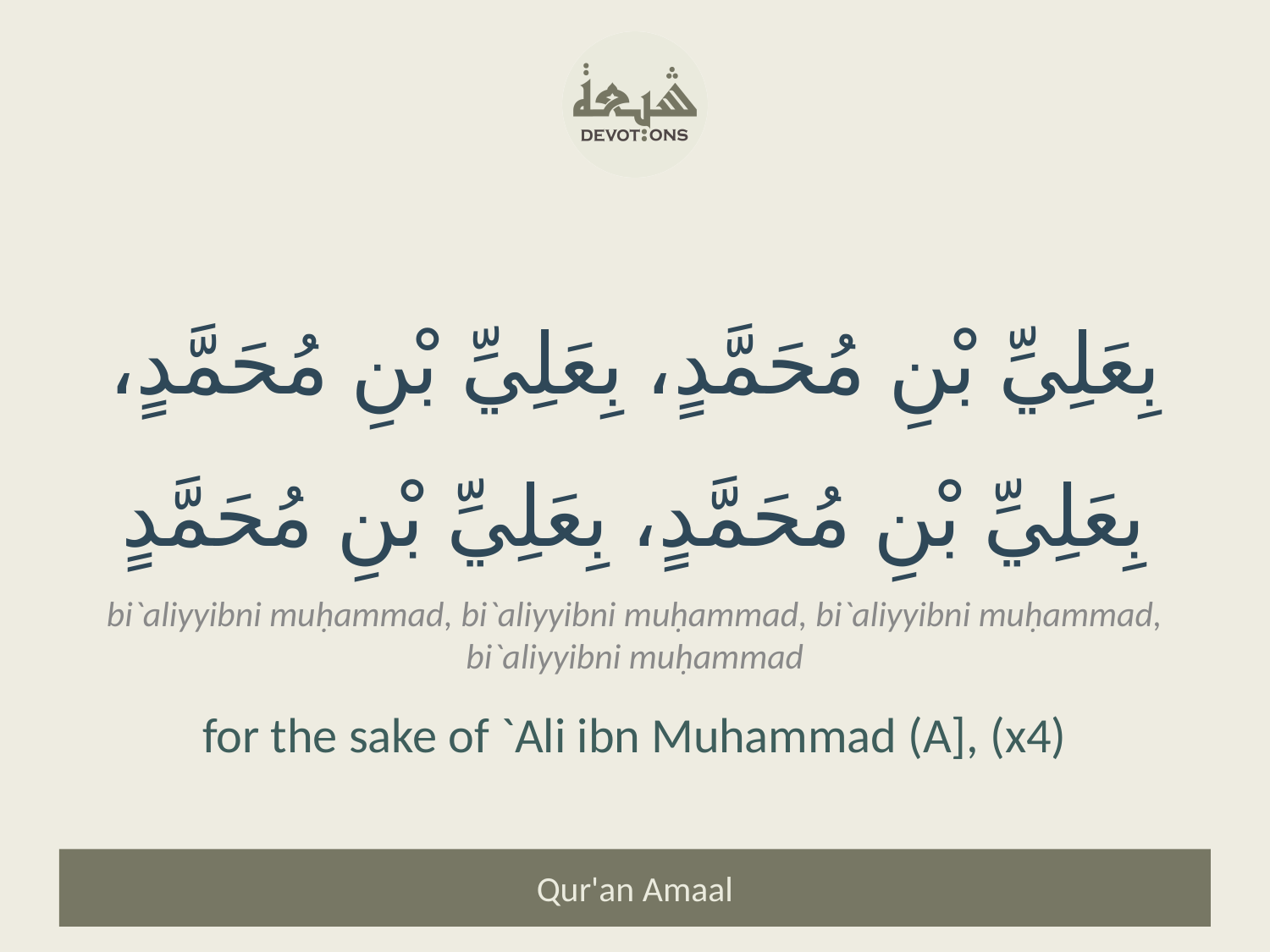

بِعَلِيِّ بْنِ مُحَمَّدٍ، بِعَلِيِّ بْنِ مُحَمَّدٍ، بِعَلِيِّ بْنِ مُحَمَّدٍ، بِعَلِيِّ بْنِ مُحَمَّدٍ
bi`aliyyibni muḥammad, bi`aliyyibni muḥammad, bi`aliyyibni muḥammad, bi`aliyyibni muḥammad
for the sake of `Ali ibn Muhammad (A], (x4)
Qur'an Amaal